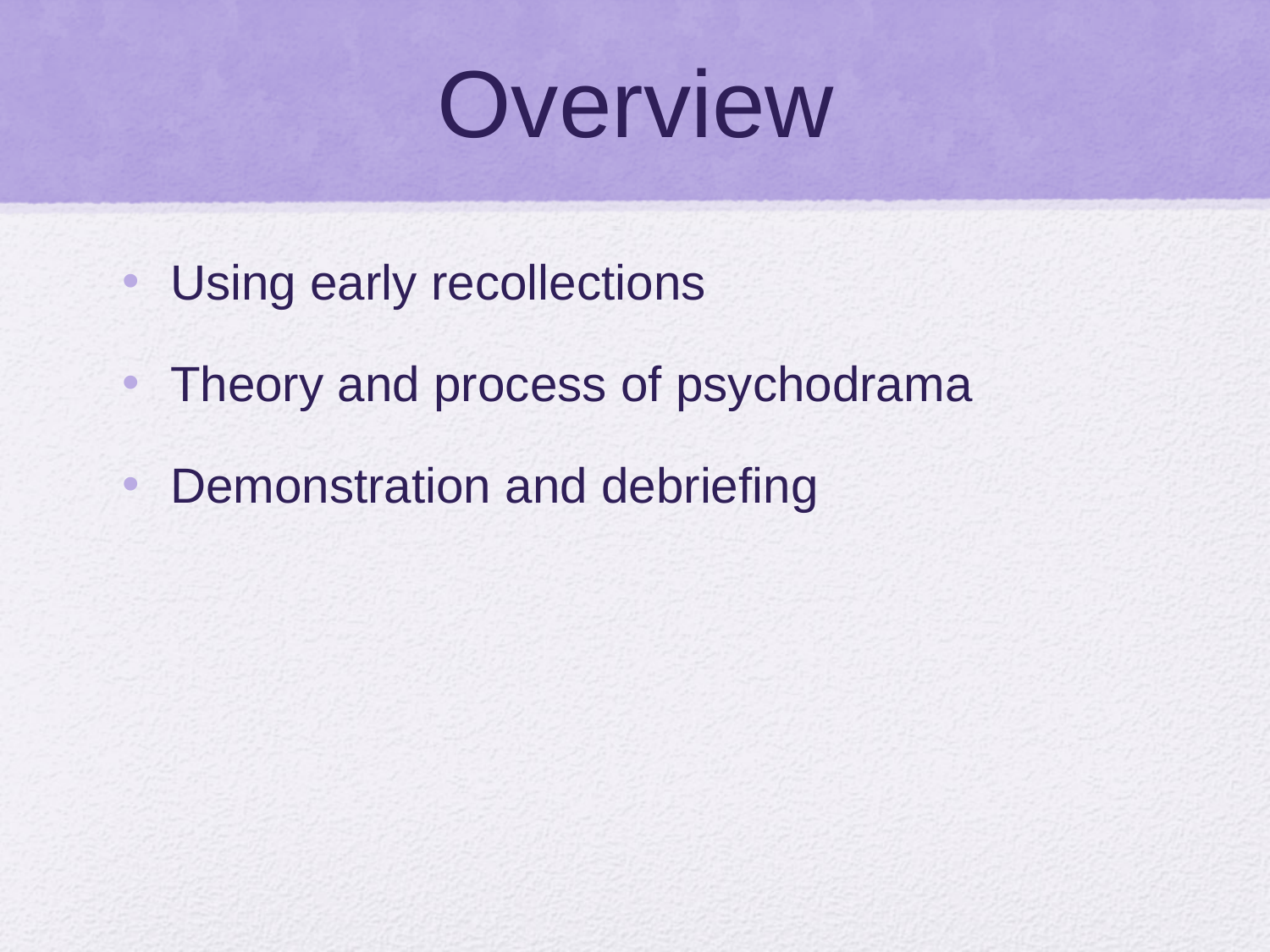

# Overview
Using early recollections
Theory and process of psychodrama
Demonstration and debriefing